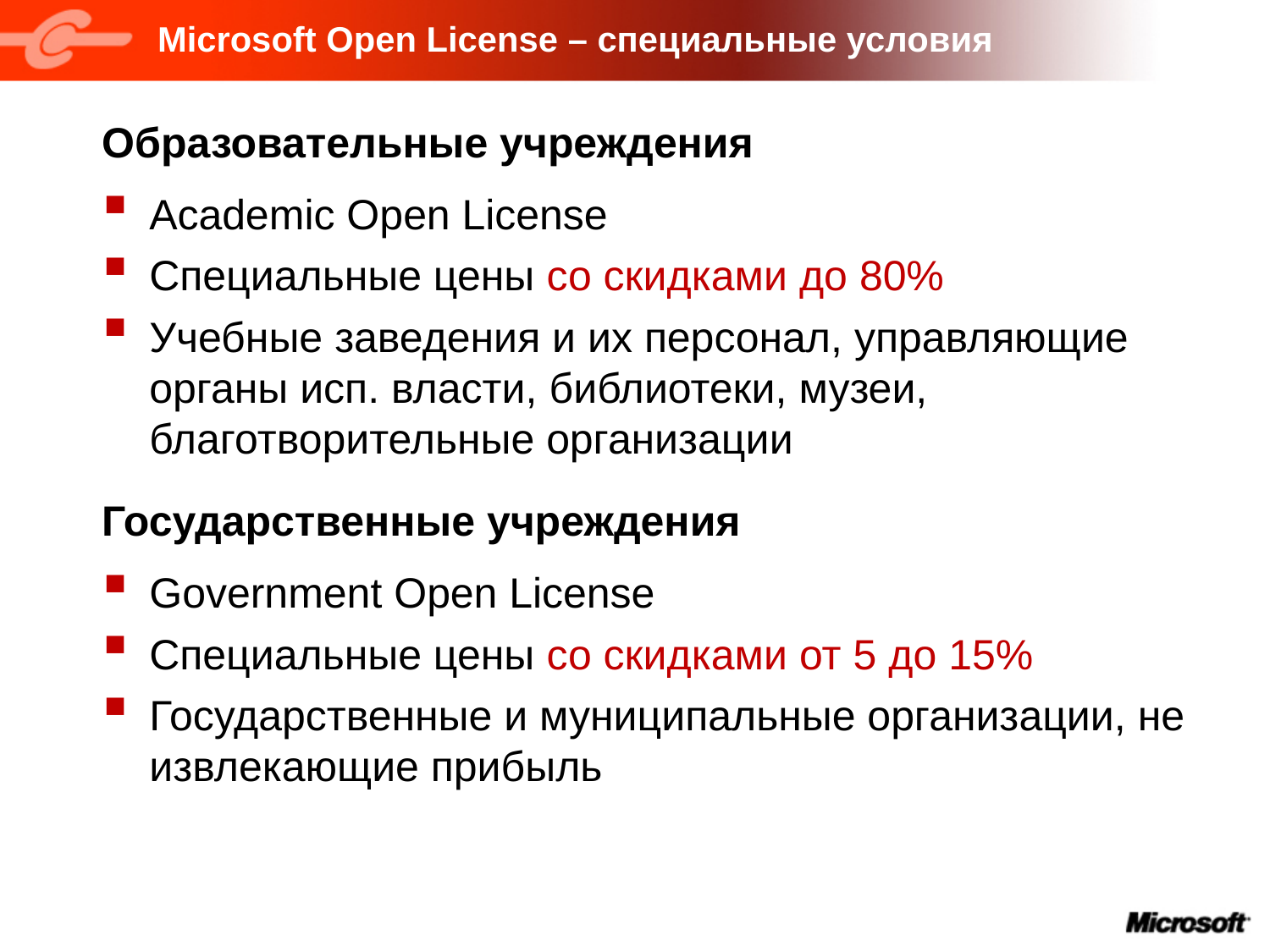

# Microsoft Open License – специальные условия
Образовательные учреждения
Academic Open License
Специальные цены со скидками до 80%
Учебные заведения и их персонал, управляющие органы исп. власти, библиотеки, музеи, благотворительные организации
Государственные учреждения
Government Open License
Специальные цены со скидками от 5 до 15%
Государственные и муниципальные организации, не извлекающие прибыль